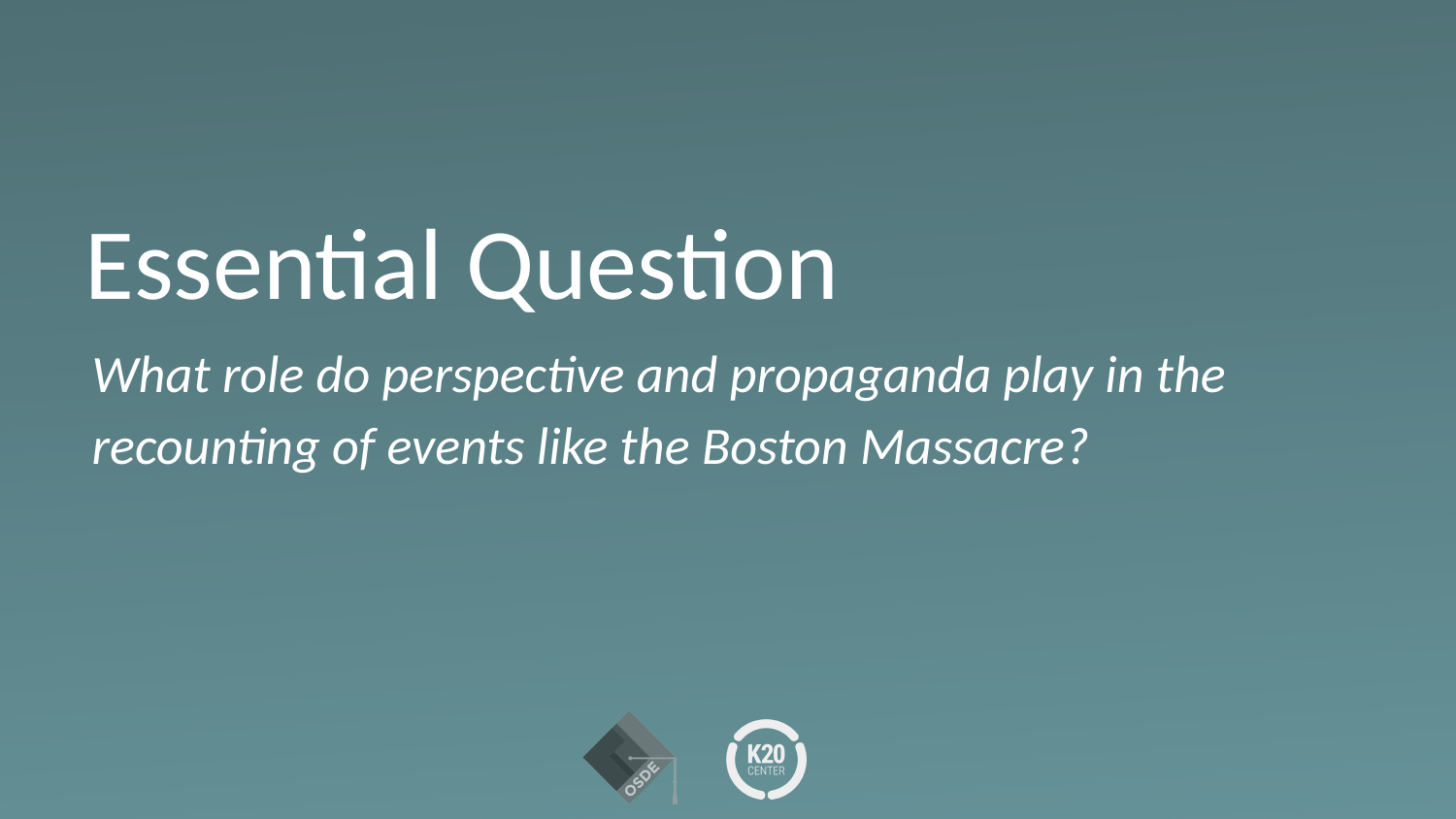

# Essential Question
What role do perspective and propaganda play in the recounting of events like the Boston Massacre?